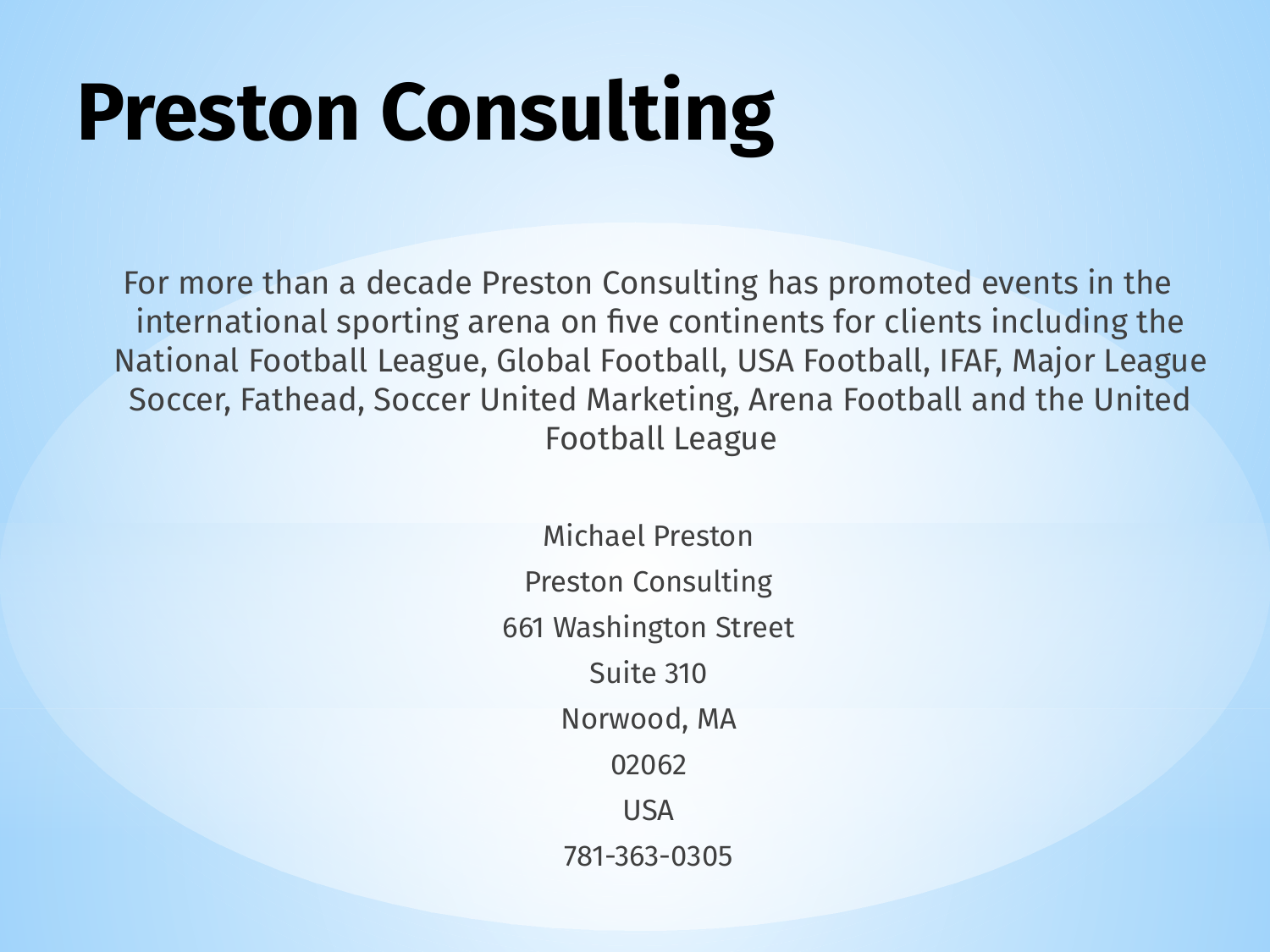

# Preston Consulting

For more than a decade Preston Consulting has promoted events in the international sporting arena on five continents for clients including the National Football League, Global Football, USA Football, IFAF, Major League Soccer, Fathead, Soccer United Marketing, Arena Football and the United Football League

Michael Preston
Preston Consulting
661 Washington Street
Suite 310
Norwood, MA
02062
USA
781-363-0305